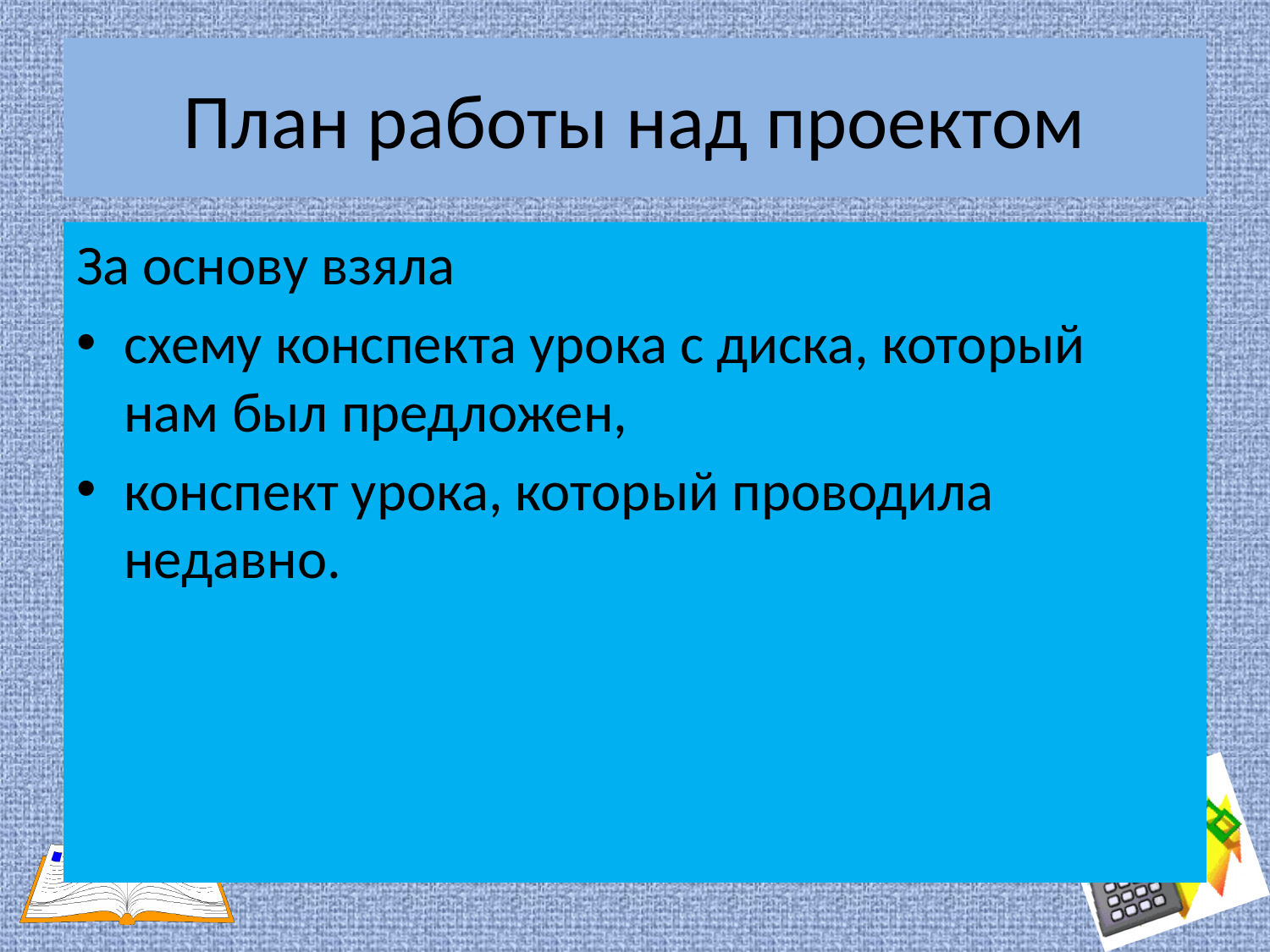

# План работы над проектом
За основу взяла
схему конспекта урока с диска, который нам был предложен,
конспект урока, который проводила недавно.